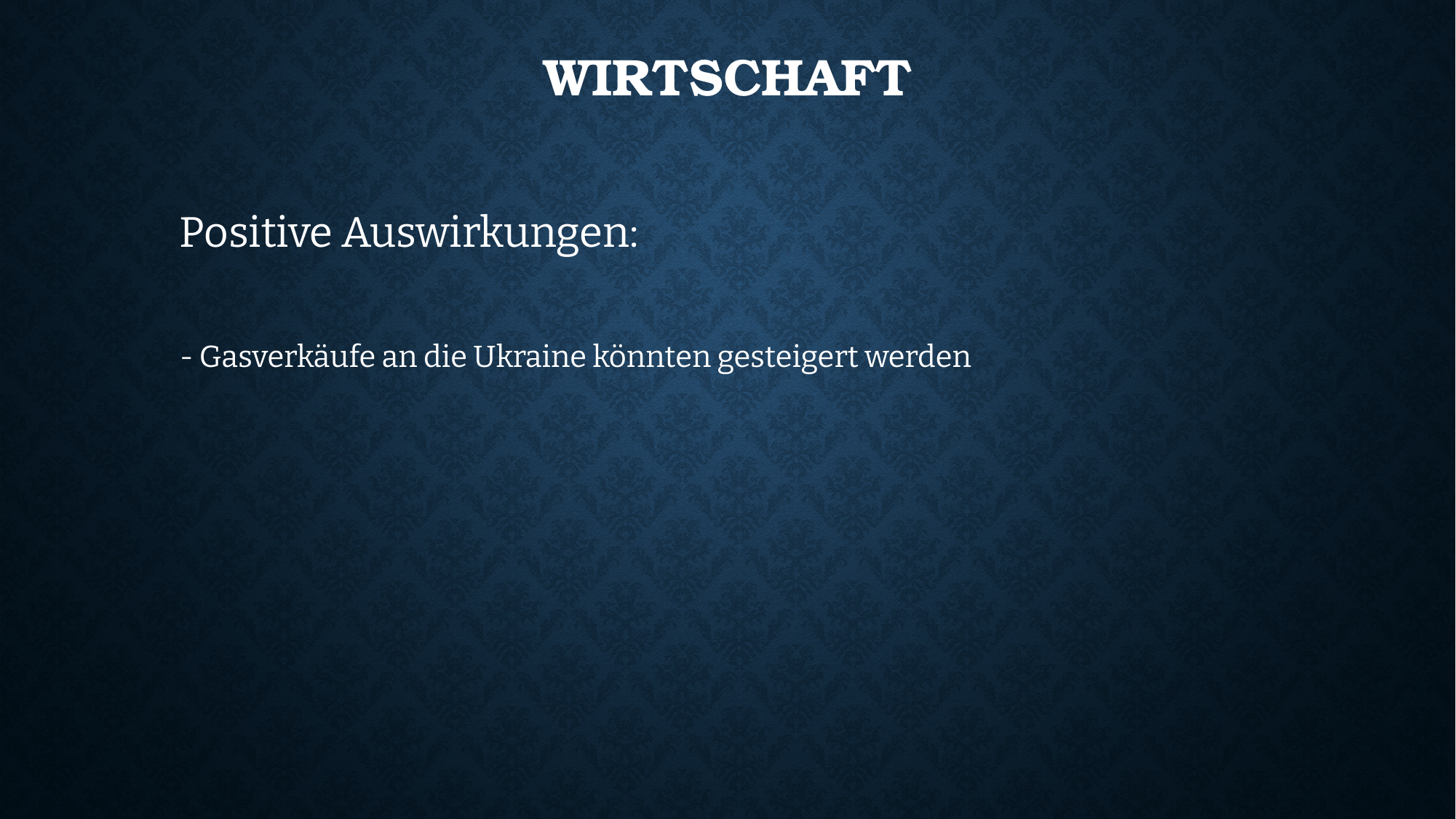

# Wirtschaft
Positive Auswirkungen:

- Gasverkäufe an die Ukraine könnten gesteigert werden